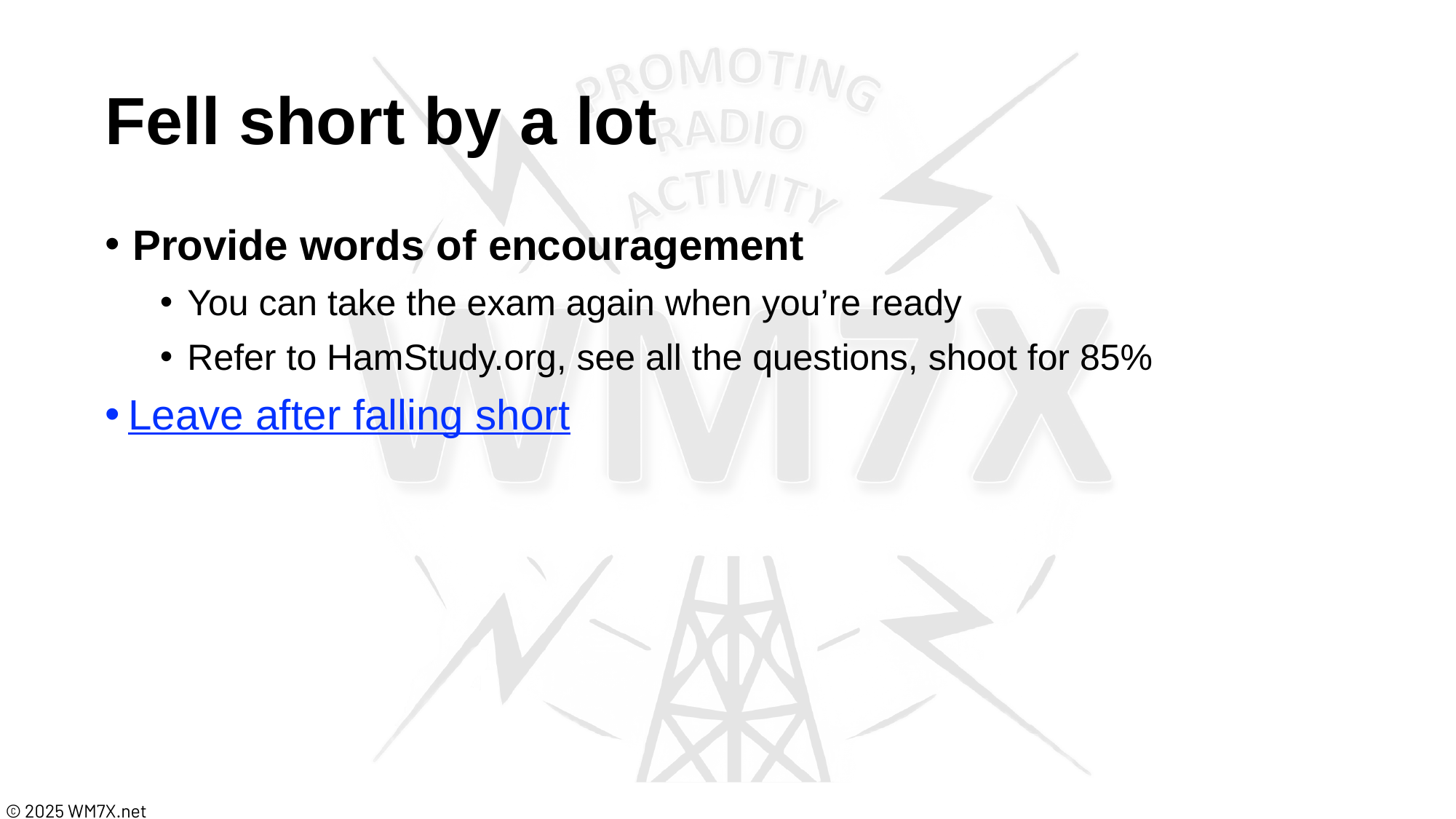

# Fell short by a lot
Provide words of encouragement
You can take the exam again when you’re ready
Refer to HamStudy.org, see all the questions, shoot for 85%
Leave after falling short